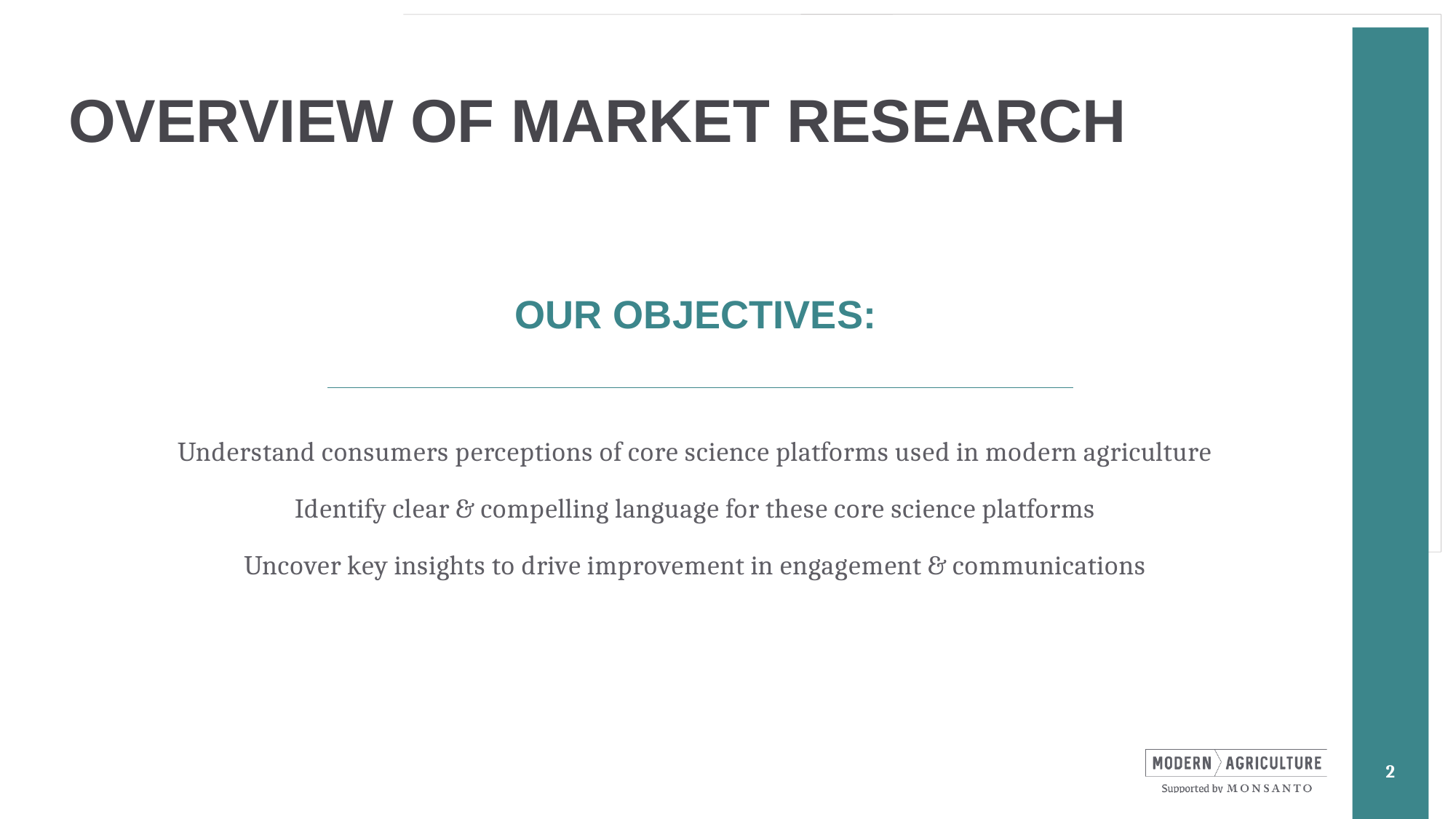

# Overview of Market Research
OUR OBJECTIVES:

Understand consumers perceptions of core science platforms used in modern agriculture
Identify clear & compelling language for these core science platforms
Uncover key insights to drive improvement in engagement & communications
2